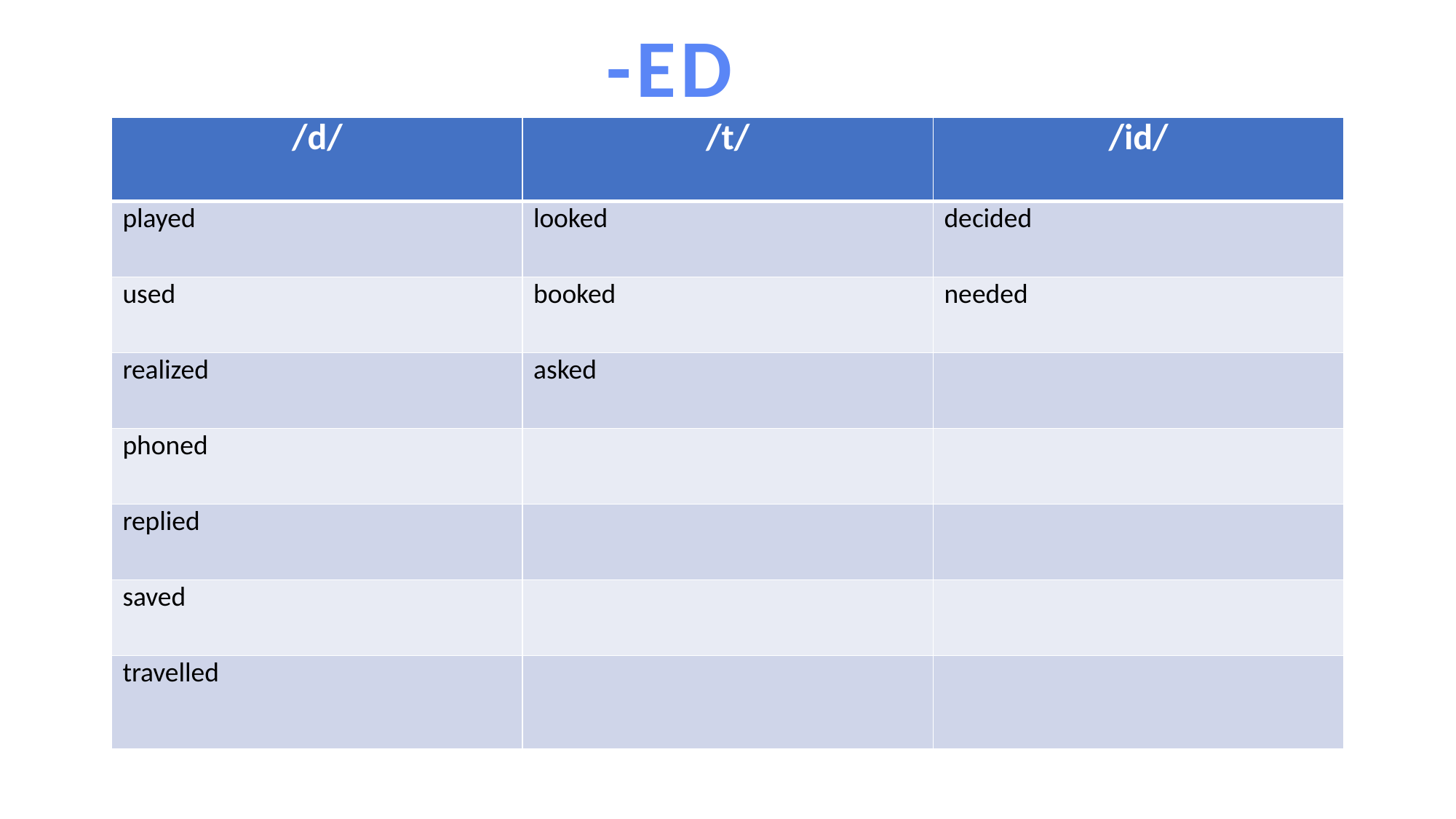

-ED
| /d/ | /t/ | /id/ |
| --- | --- | --- |
| played | looked | decided |
| used | booked | needed |
| realized | asked |  |
| phoned |  |  |
| replied |  |  |
| saved |  |  |
| travelled |  |  |